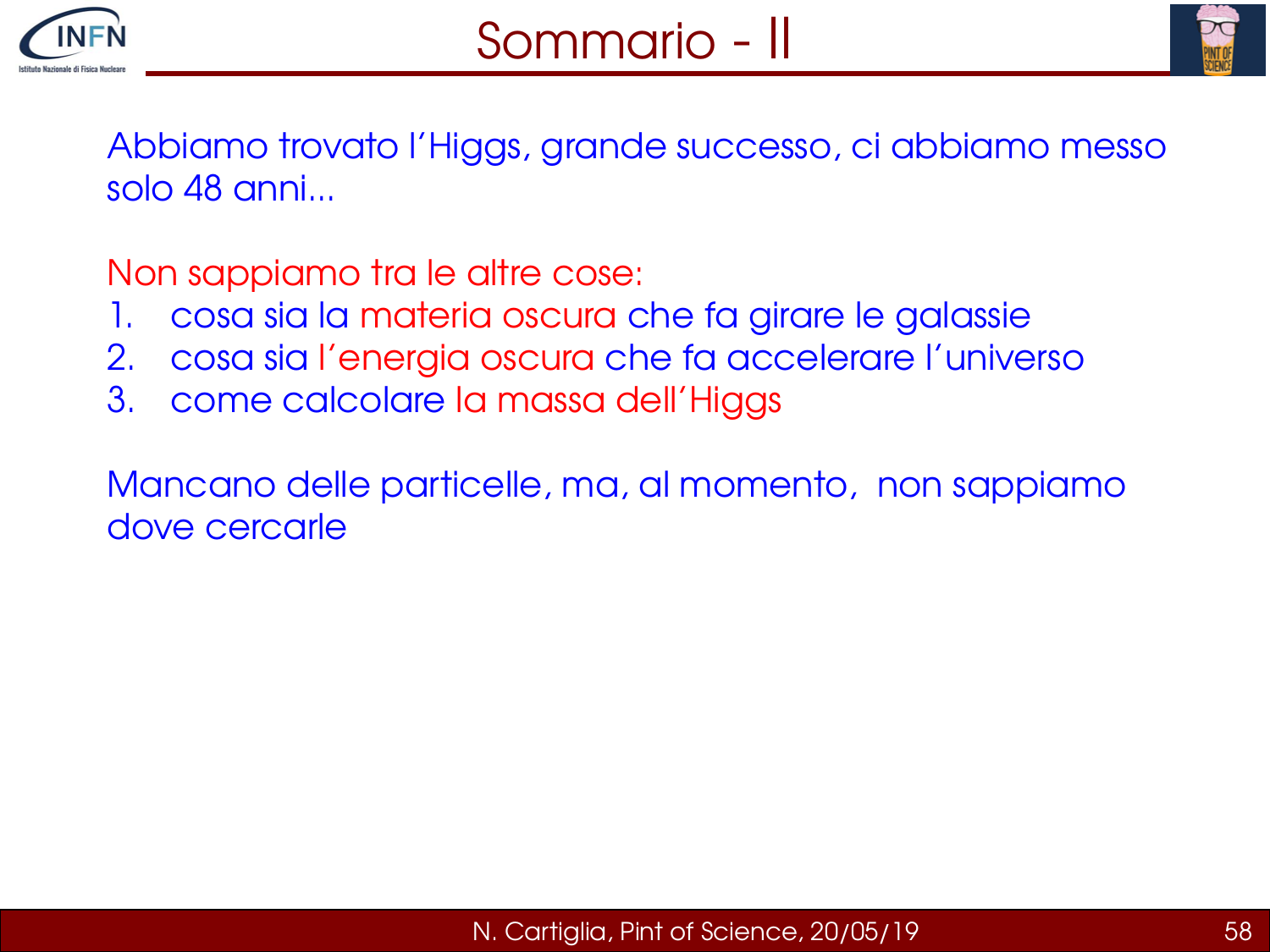

Sommario - II
Abbiamo trovato l’Higgs, grande successo, ci abbiamo messo solo 48 anni...

Non sappiamo tra le altre cose:
cosa sia la materia oscura che fa girare le galassie
cosa sia l’energia oscura che fa accelerare l’universo
come calcolare la massa dell’Higgs

Mancano delle particelle, ma, al momento,  non sappiamo dove cercarle

N. Cartiglia, Pint of Science, 20/05/19
58